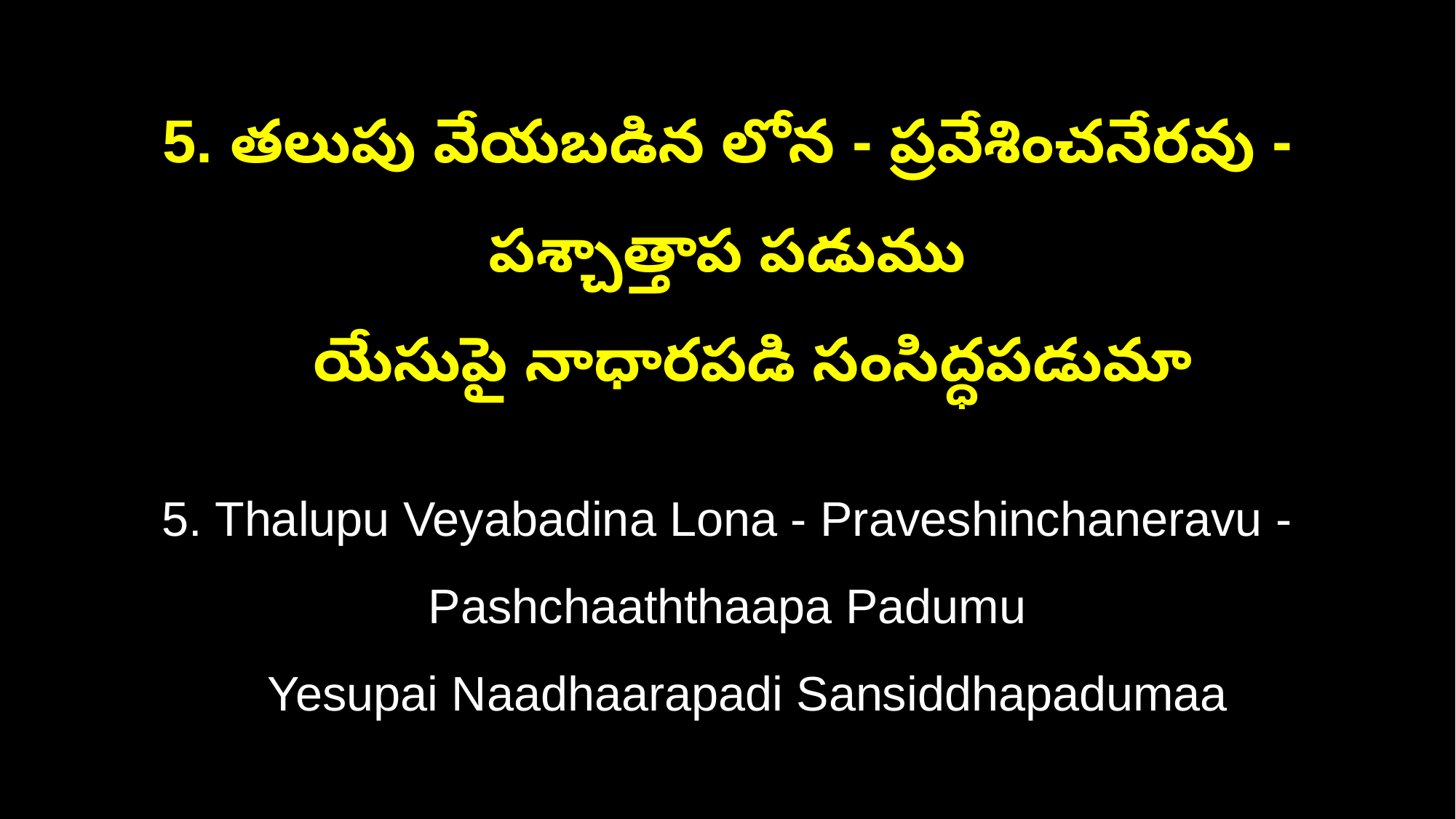

5. తలుపు వేయబడిన లోన - ప్రవేశించనేరవు -పశ్చాత్తాప పడుము
   యేసుపై నాధారపడి సంసిద్ధపడుమా
5. Thalupu Veyabadina Lona - Praveshinchaneravu -Pashchaaththaapa Padumu
   Yesupai Naadhaarapadi Sansiddhapadumaa